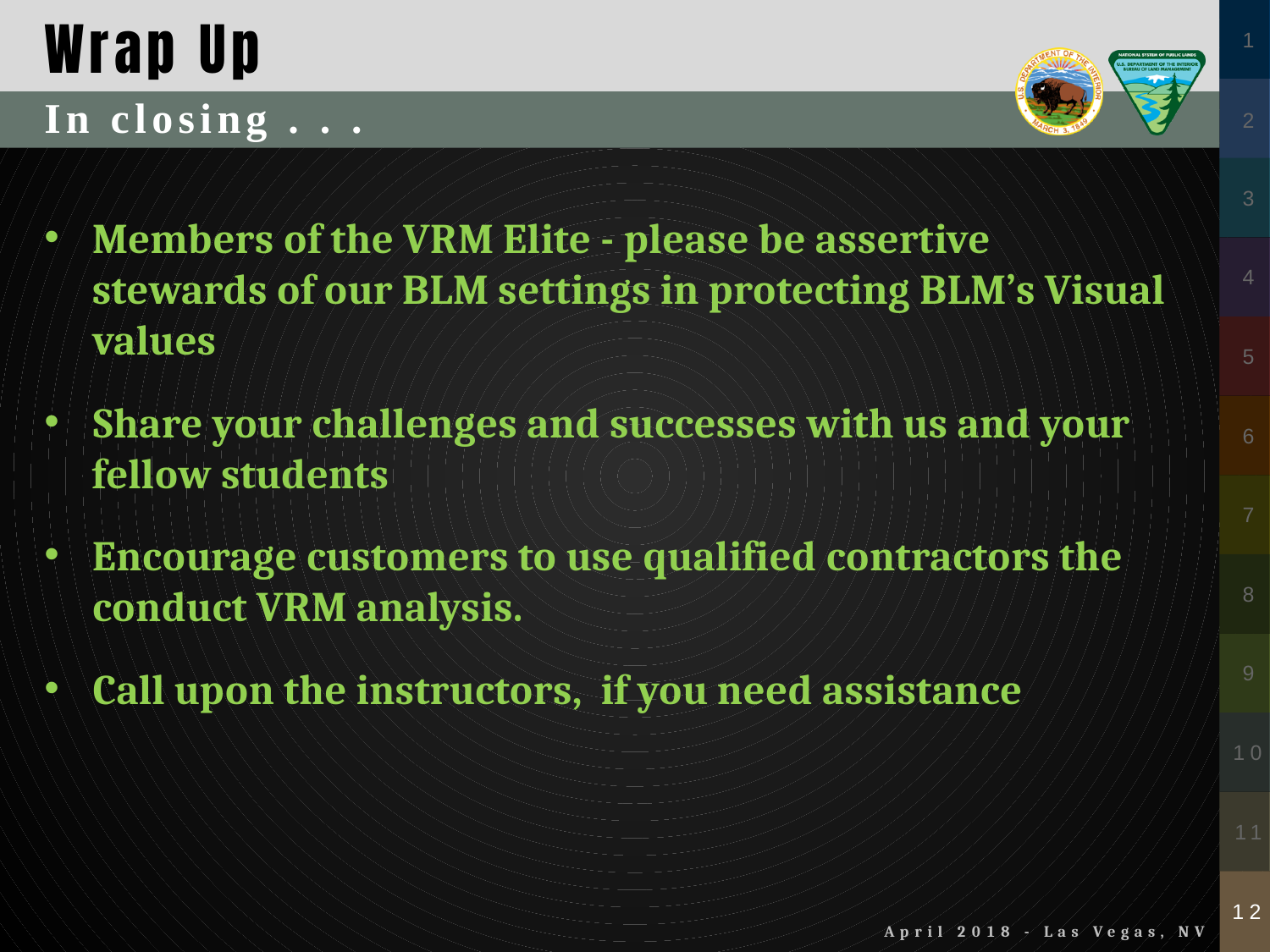

In closing . . .
Members of the VRM Elite - please be assertive stewards of our BLM settings in protecting BLM’s Visual values
Share your challenges and successes with us and your fellow students
Encourage customers to use qualified contractors the conduct VRM analysis.
Call upon the instructors,  if you need assistance